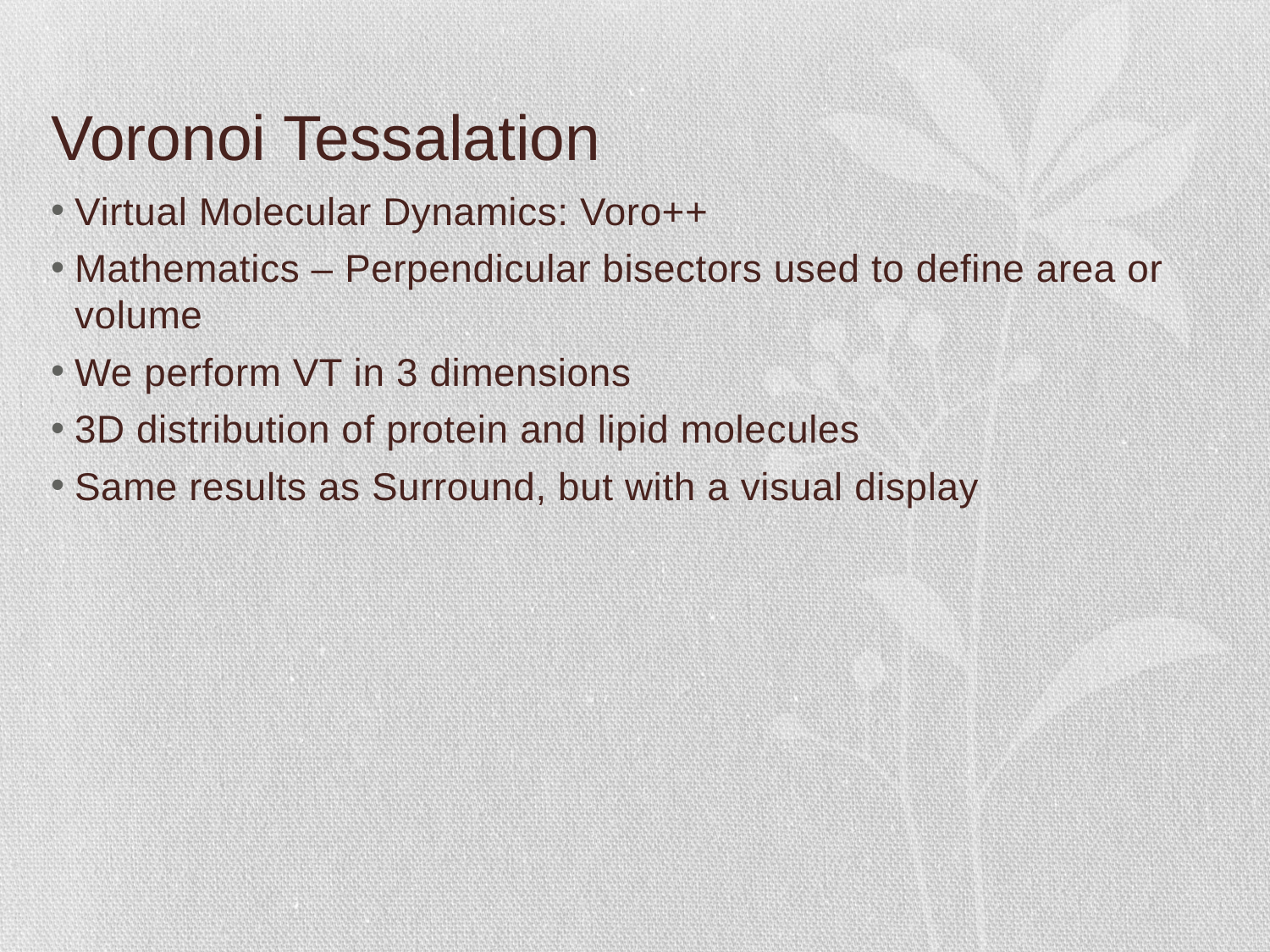

# Voronoi Tessalation
Virtual Molecular Dynamics: Voro++
Mathematics – Perpendicular bisectors used to define area or volume
We perform VT in 3 dimensions
3D distribution of protein and lipid molecules
Same results as Surround, but with a visual display